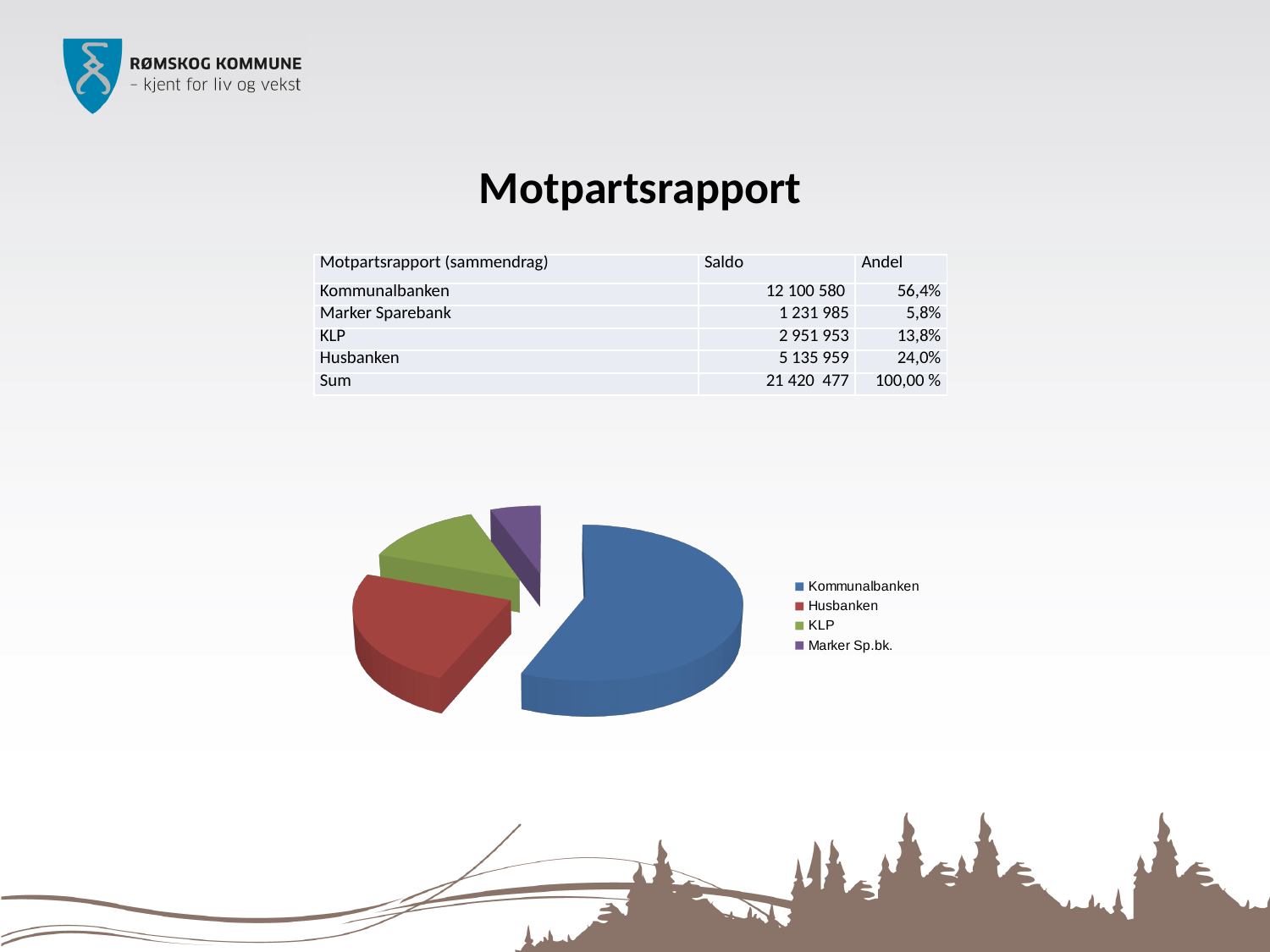

# Motpartsrapport
| Motpartsrapport (sammendrag) | Saldo | Andel |
| --- | --- | --- |
| Kommunalbanken | 12 100 580 | 56,4% |
| Marker Sparebank | 1 231 985 | 5,8% |
| KLP | 2 951 953 | 13,8% |
| Husbanken | 5 135 959 | 24,0% |
| Sum | 21 420 477 | 100,00 % |

[unsupported chart]